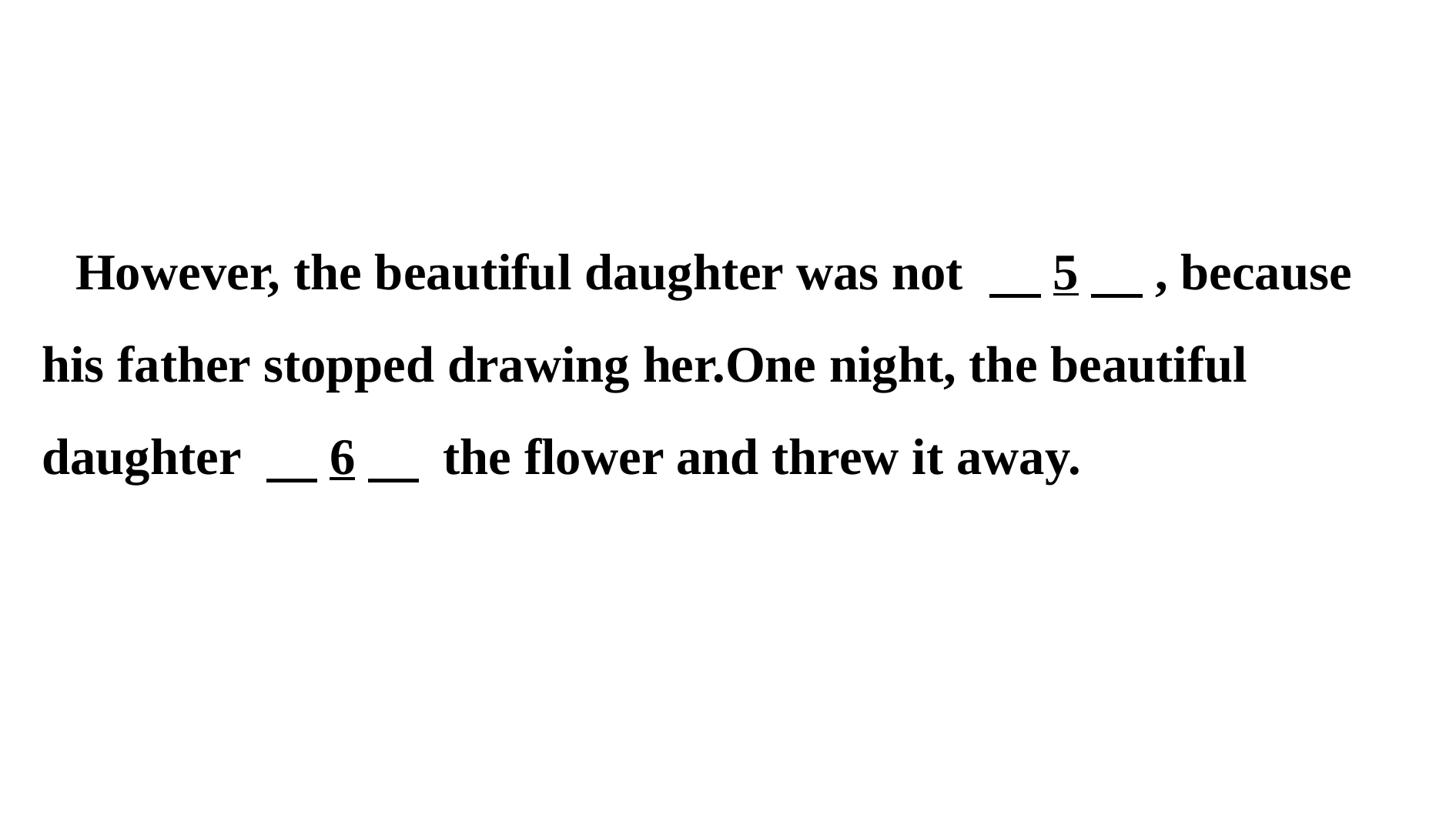

However, the beautiful daughter was not 　5　, because his father stopped drawing her.One night, the beautiful daughter 　6　 the flower and threw it away.